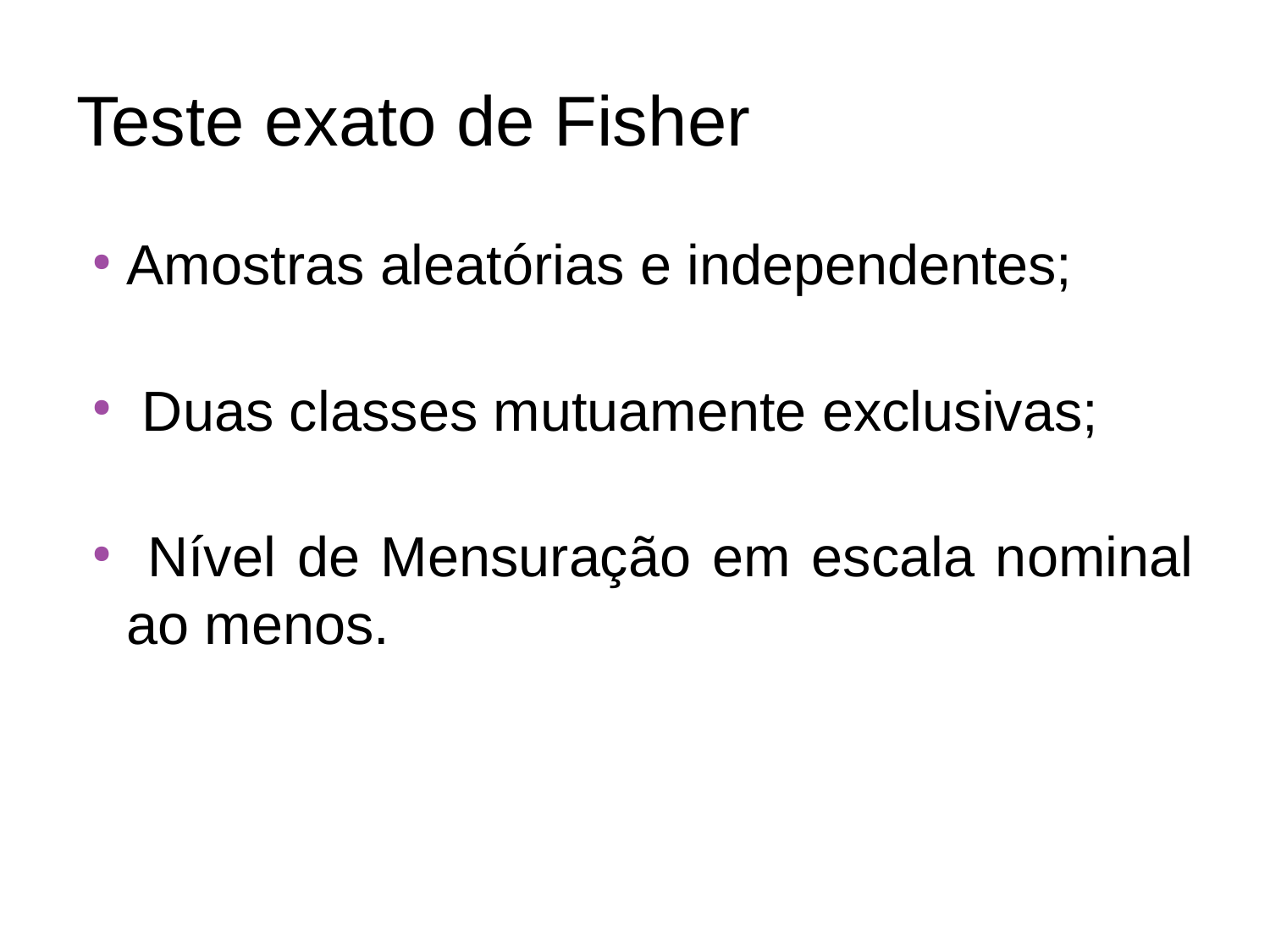

# Teste exato de Fisher
Amostras aleatórias e independentes;

 Duas classes mutuamente exclusivas;

 Nível de Mensuração em escala nominal ao menos.